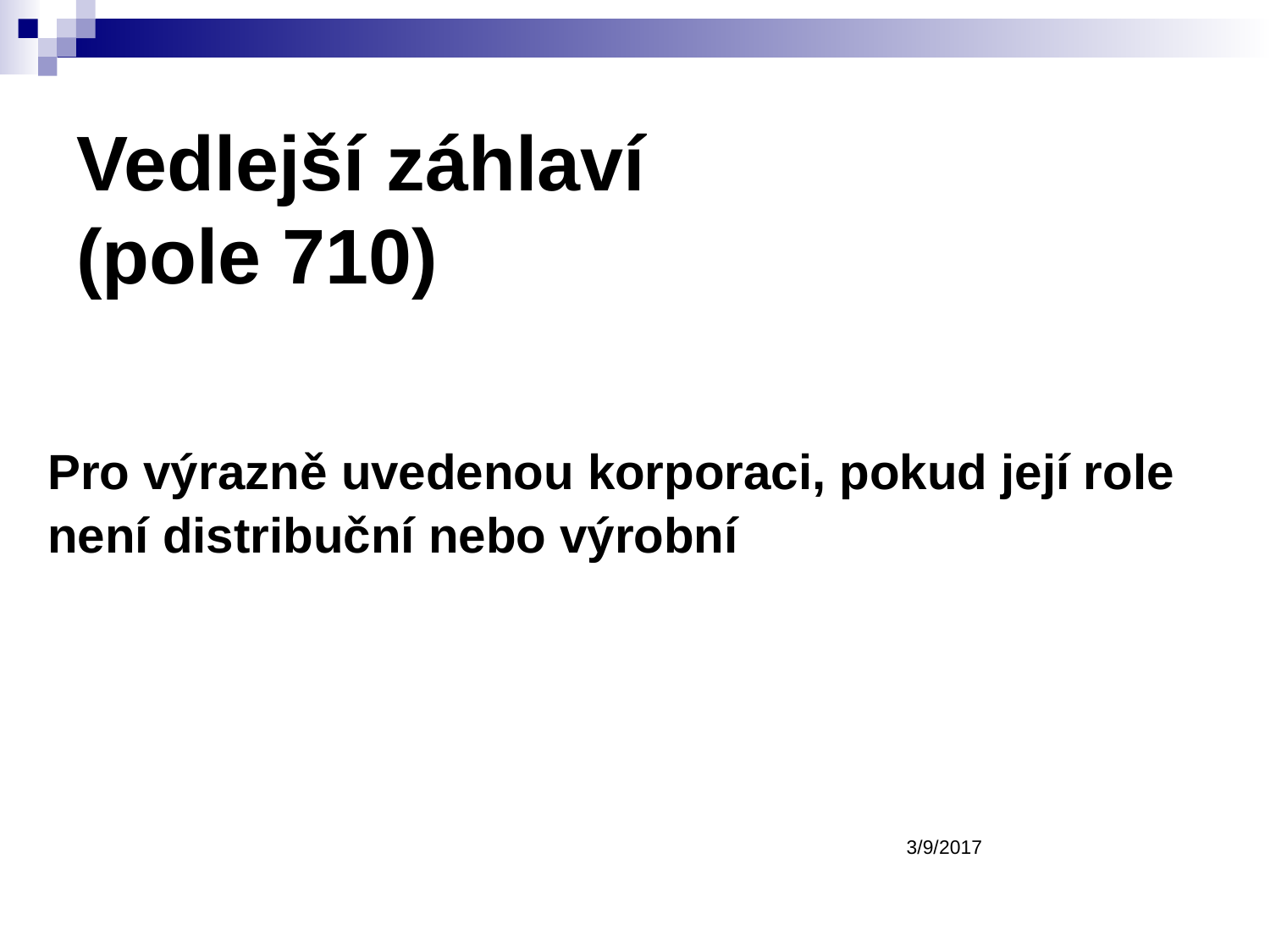

Vedlejší záhlaví
(pole 710)
Pro výrazně uvedenou korporaci, pokud její role
není distribuční nebo výrobní
3/9/2017